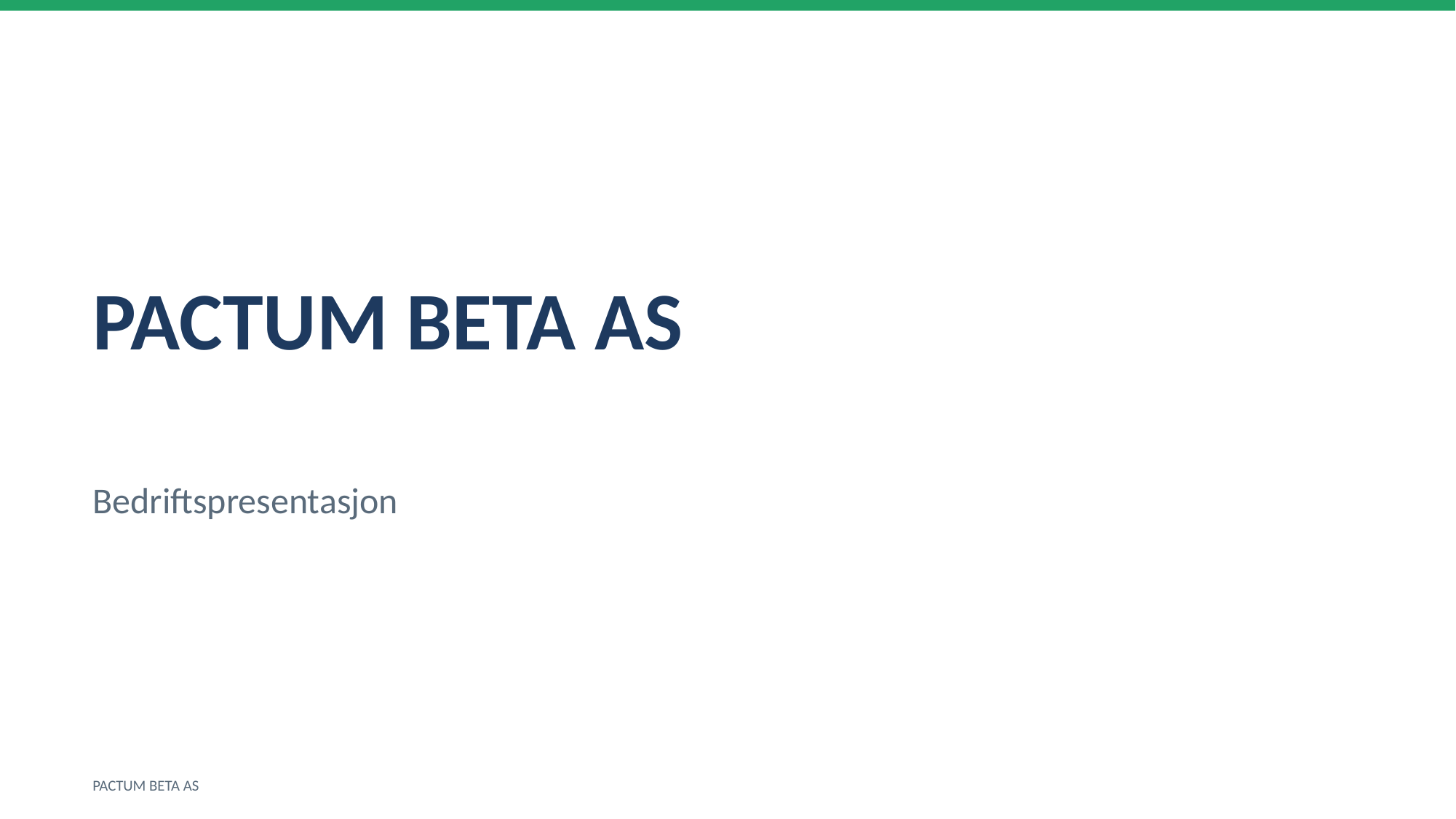

PACTUM BETA AS
Bedriftspresentasjon
PACTUM BETA AS